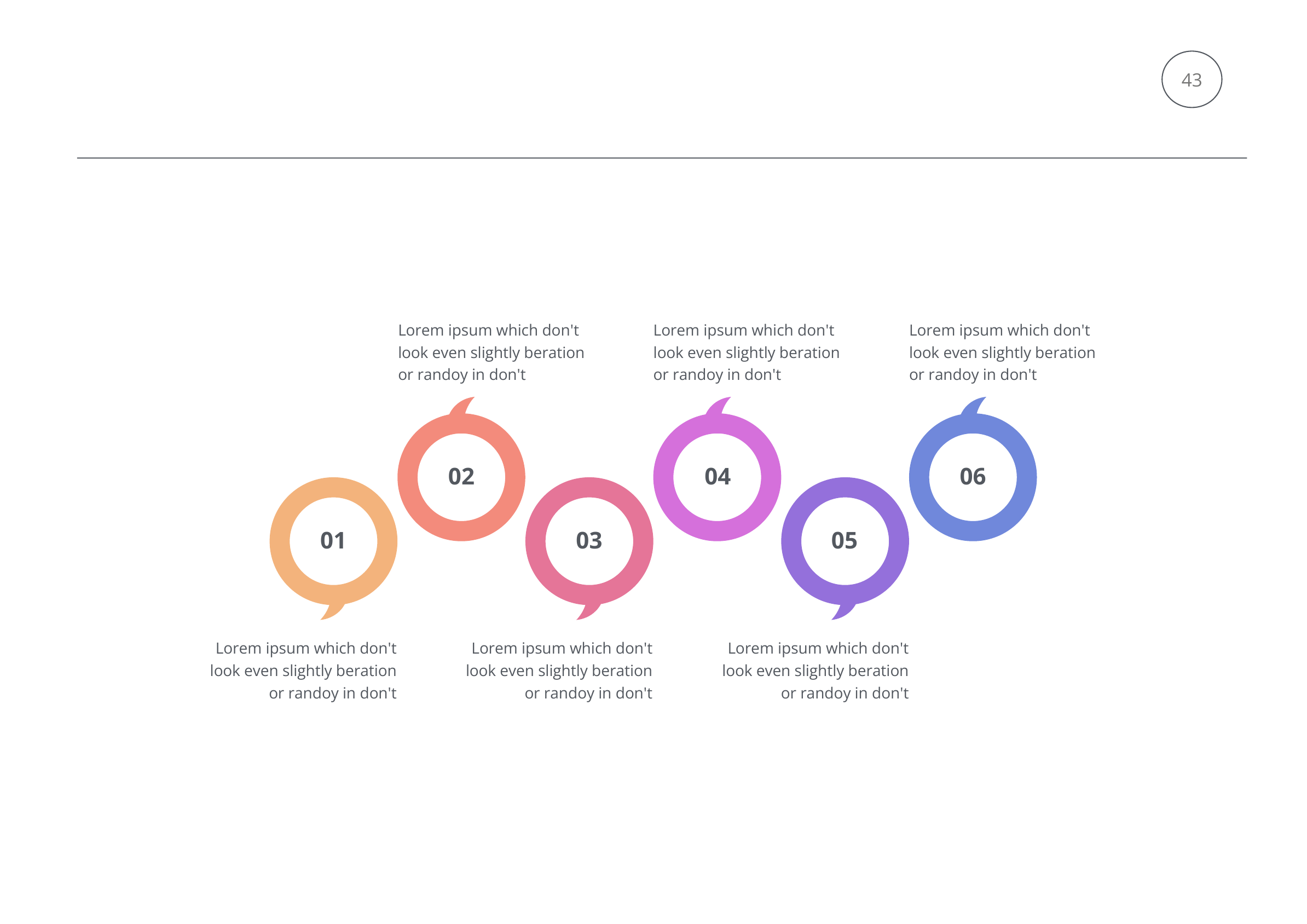

43

Lorem ipsum which don't look even slightly beration or randoy in don't
Lorem ipsum which don't look even slightly beration or randoy in don't
Lorem ipsum which don't look even slightly beration or randoy in don't

02
04
06

01
03
05
Lorem ipsum which don't look even slightly beration or randoy in don't
Lorem ipsum which don't look even slightly beration or randoy in don't
Lorem ipsum which don't look even slightly beration or randoy in don't